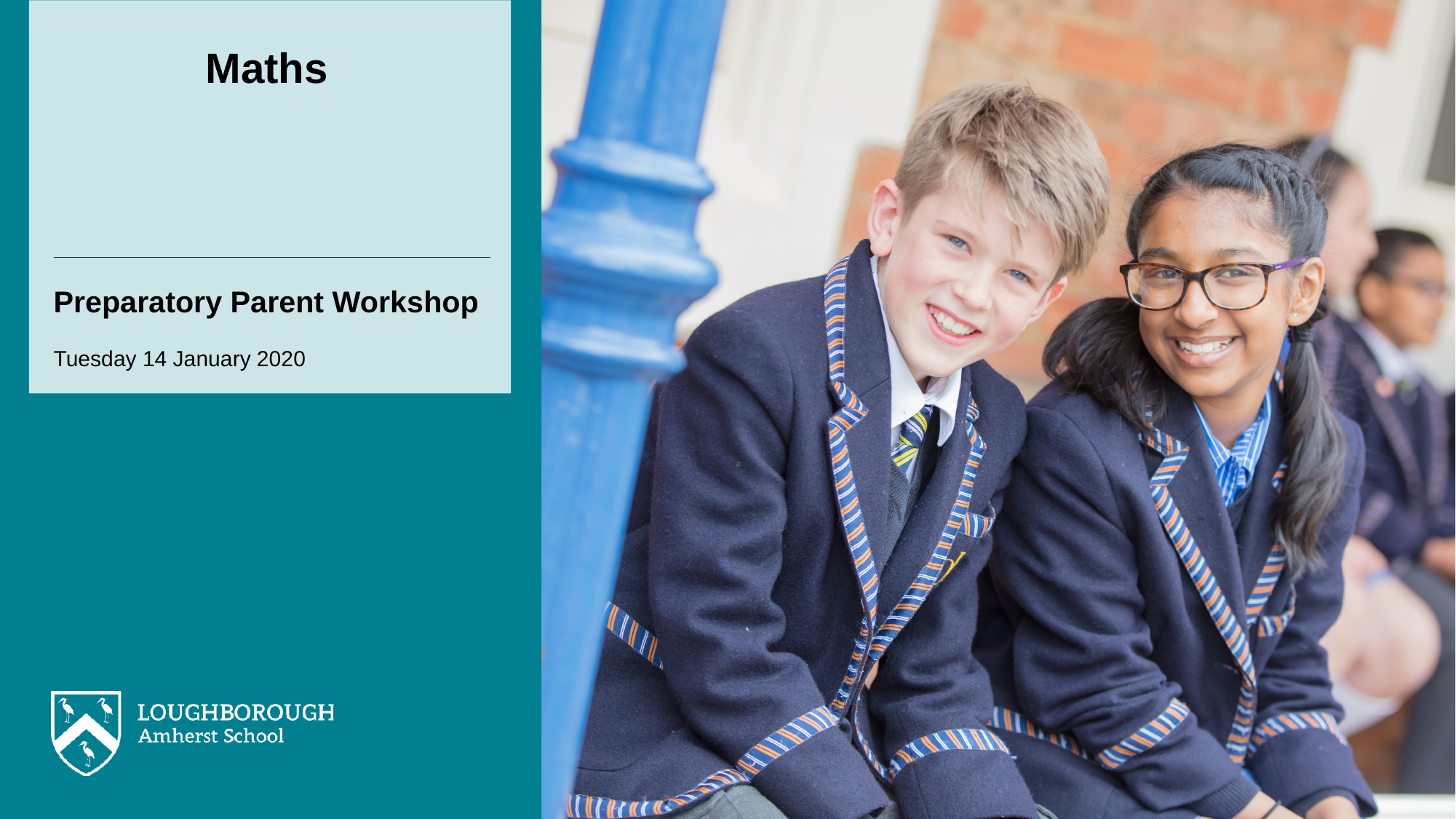

# Maths
Preparatory Parent Workshop
Tuesday 14 January 2020